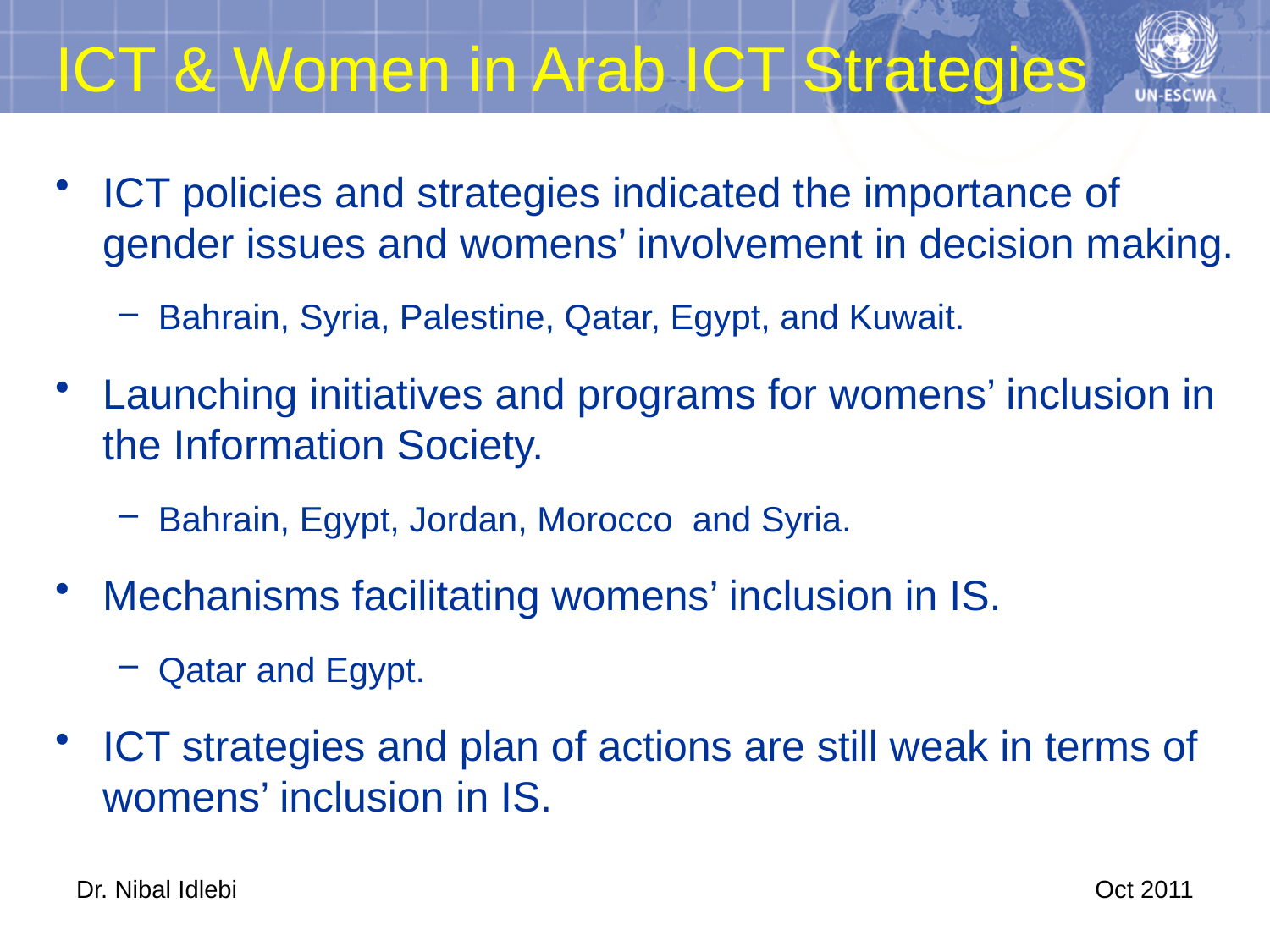

# ICT & Women in Arab ICT Strategies
ICT policies and strategies indicated the importance of gender issues and womens’ involvement in decision making.
Bahrain, Syria, Palestine, Qatar, Egypt, and Kuwait.
Launching initiatives and programs for womens’ inclusion in the Information Society.
Bahrain, Egypt, Jordan, Morocco  and Syria.
Mechanisms facilitating womens’ inclusion in IS.
Qatar and Egypt.
ICT strategies and plan of actions are still weak in terms of womens’ inclusion in IS.

Dr. Nibal Idlebi
Oct 2011